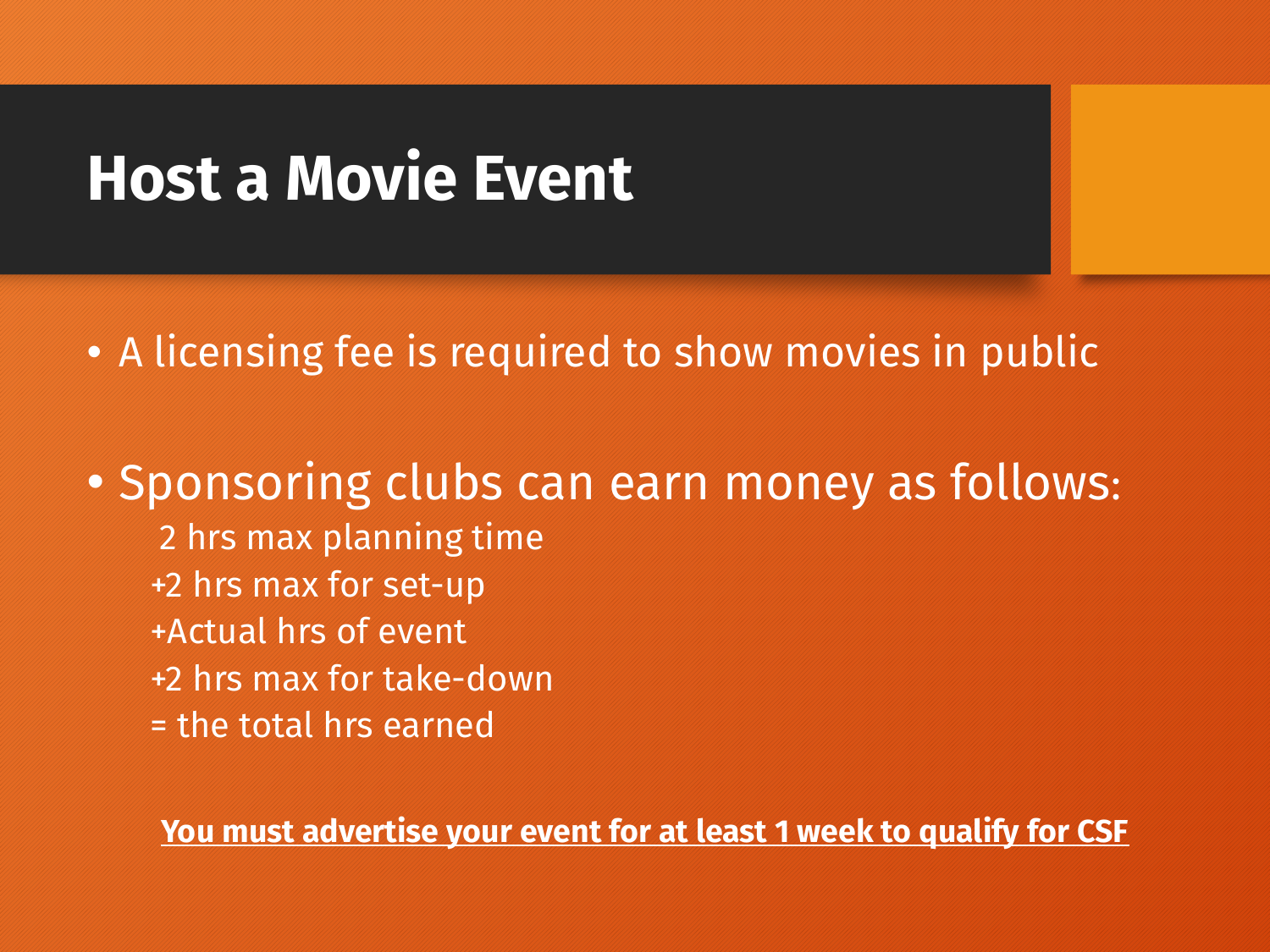

# Host a Movie Event
A licensing fee is required to show movies in public

Sponsoring clubs can earn money as follows:
 2 hrs max planning time
+2 hrs max for set-up
+Actual hrs of event
+2 hrs max for take-down
= the total hrs earned

You must advertise your event for at least 1 week to qualify for CSF